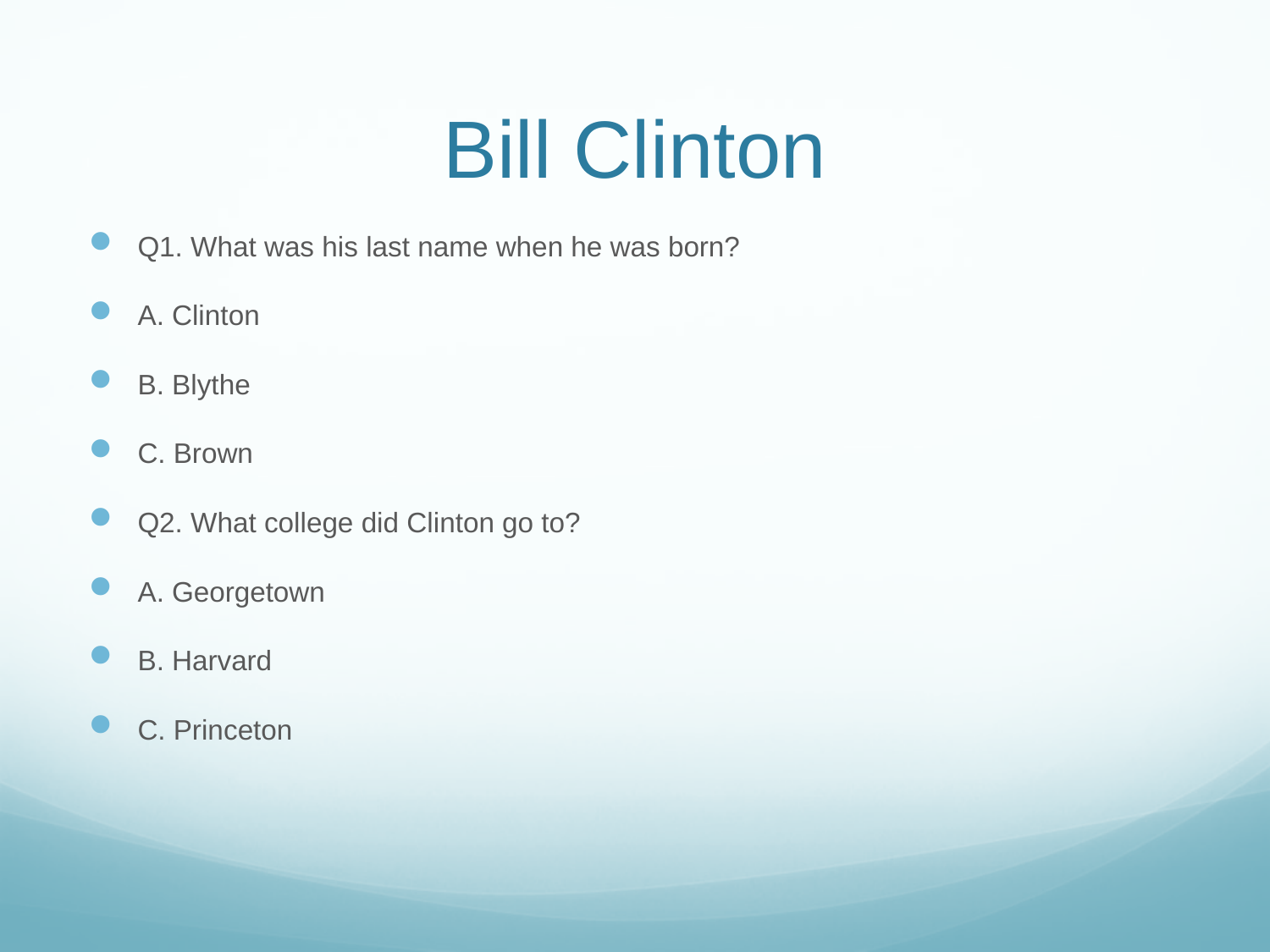

# Bill Clinton
Q1. What was his last name when he was born?
A. Clinton
B. Blythe
C. Brown
Q2. What college did Clinton go to?
A. Georgetown
B. Harvard
C. Princeton